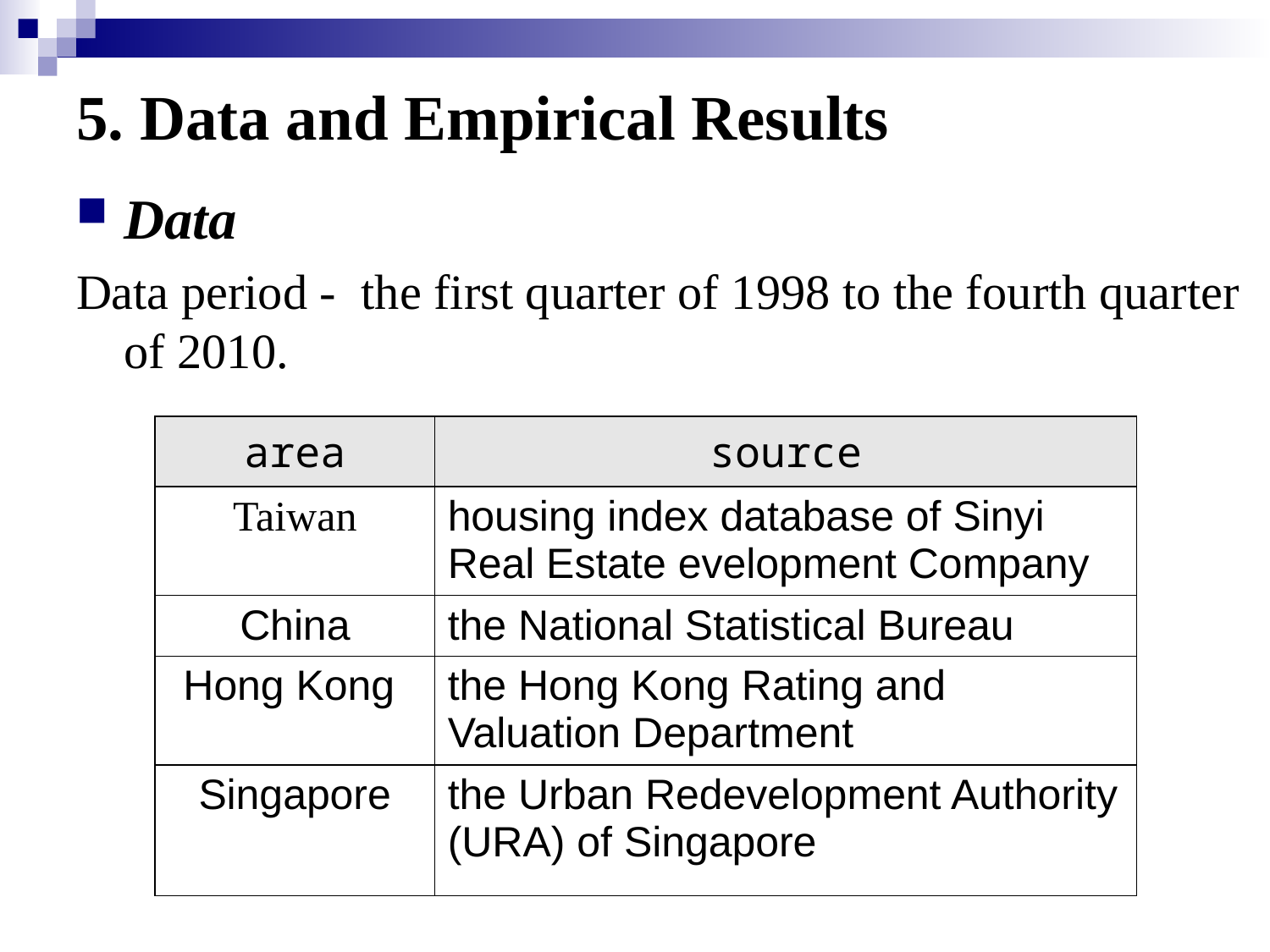

# 5. Data and Empirical Results
Data
Data period -  the first quarter of 1998 to the fourth quarter of 2010.
| area | source |
| --- | --- |
| Taiwan | housing index database of Sinyi Real Estate evelopment Company |
| China | the National Statistical Bureau |
| Hong Kong | the Hong Kong Rating and Valuation Department |
| Singapore | the Urban Redevelopment Authority (URA) of Singapore |